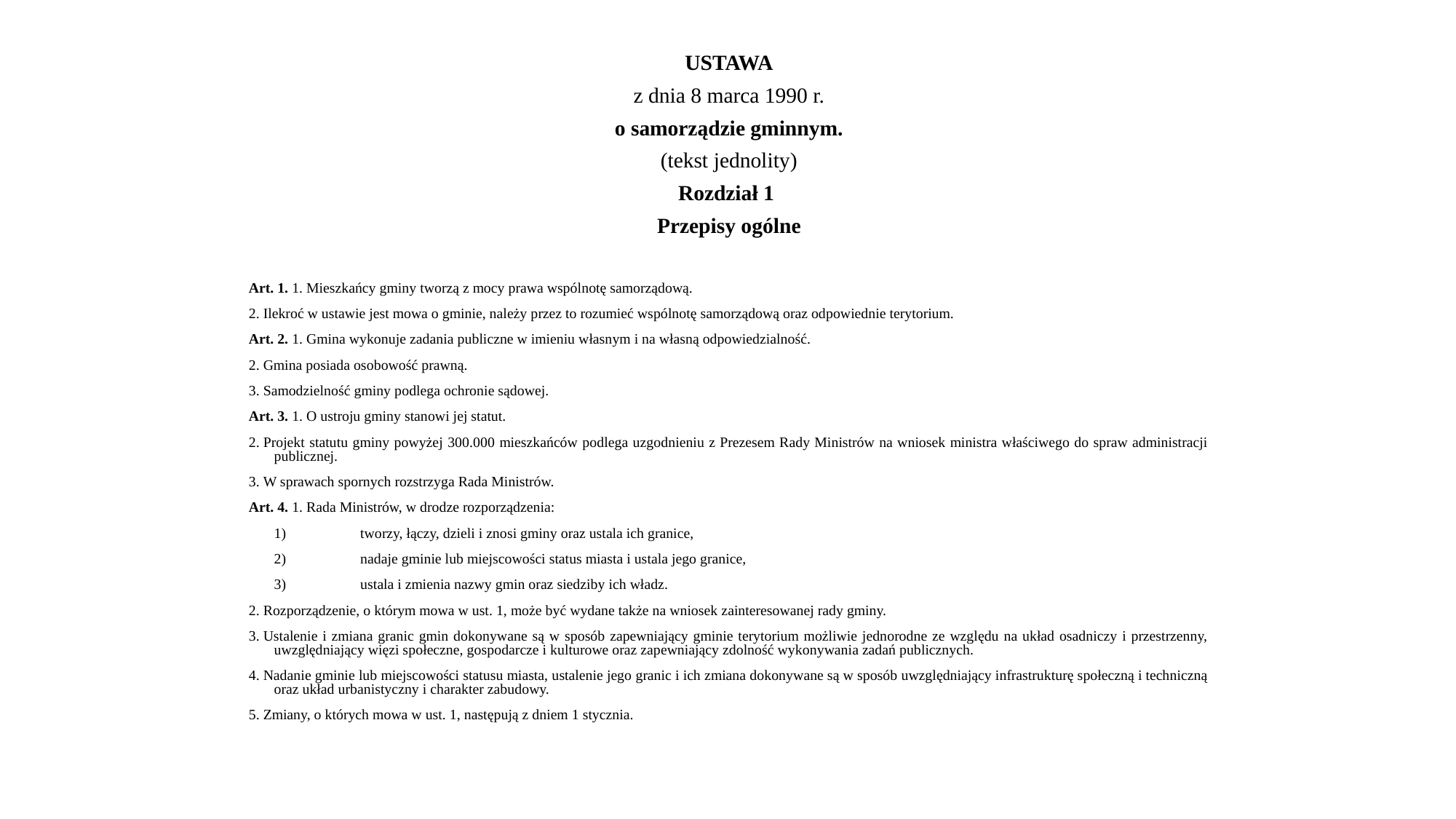

USTAWA
z dnia 8 marca 1990 r.
o samorządzie gminnym.
(tekst jednolity)
Rozdział 1
Przepisy ogólne

Art. 1. 1. Mieszkańcy gminy tworzą z mocy prawa wspólnotę samorządową.
2. Ilekroć w ustawie jest mowa o gminie, należy przez to rozumieć wspólnotę samorządową oraz odpowiednie terytorium.
Art. 2. 1. Gmina wykonuje zadania publiczne w imieniu własnym i na własną odpowiedzialność.
2. Gmina posiada osobowość prawną.
3. Samodzielność gminy podlega ochronie sądowej.
Art. 3. 1. O ustroju gminy stanowi jej statut.
2. Projekt statutu gminy powyżej 300.000 mieszkańców podlega uzgodnieniu z Prezesem Rady Ministrów na wniosek ministra właściwego do spraw administracji publicznej.
3. W sprawach spornych rozstrzyga Rada Ministrów.
Art. 4. 1. Rada Ministrów, w drodze rozporządzenia:
	1)	tworzy, łączy, dzieli i znosi gminy oraz ustala ich granice,
	2)	nadaje gminie lub miejscowości status miasta i ustala jego granice,
	3)	ustala i zmienia nazwy gmin oraz siedziby ich władz.
2. Rozporządzenie, o którym mowa w ust. 1, może być wydane także na wniosek zainteresowanej rady gminy.
3. Ustalenie i zmiana granic gmin dokonywane są w sposób zapewniający gminie terytorium możliwie jednorodne ze względu na układ osadniczy i przestrzenny, uwzględniający więzi społeczne, gospodarcze i kulturowe oraz zapewniający zdolność wykonywania zadań publicznych.
4. Nadanie gminie lub miejscowości statusu miasta, ustalenie jego granic i ich zmiana dokonywane są w sposób uwzględniający infrastrukturę społeczną i techniczną oraz układ urbanistyczny i charakter zabudowy.
5. Zmiany, o których mowa w ust. 1, następują z dniem 1 stycznia.